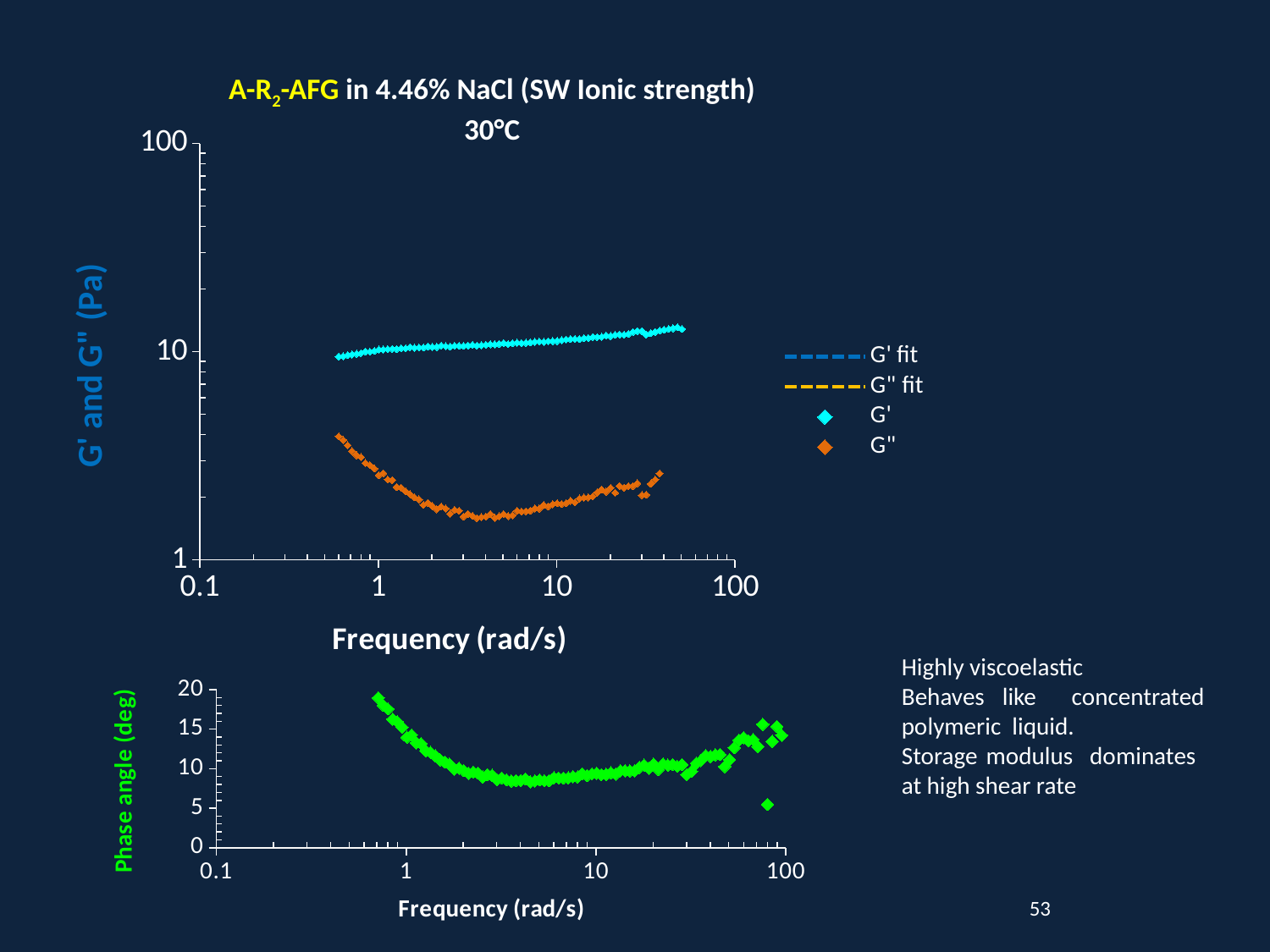

A-R2-AFG in 4.46% NaCl (SW Ionic strength)
30°C

### Chart

| Category |  |  |  |  |
|---|---|---|---|---|
Highly viscoelastic
Behaves like  concentrated polymeric  liquid.
Storage modulus  dominates  at high shear rate

### Chart

| Category |  |
|---|---|
53